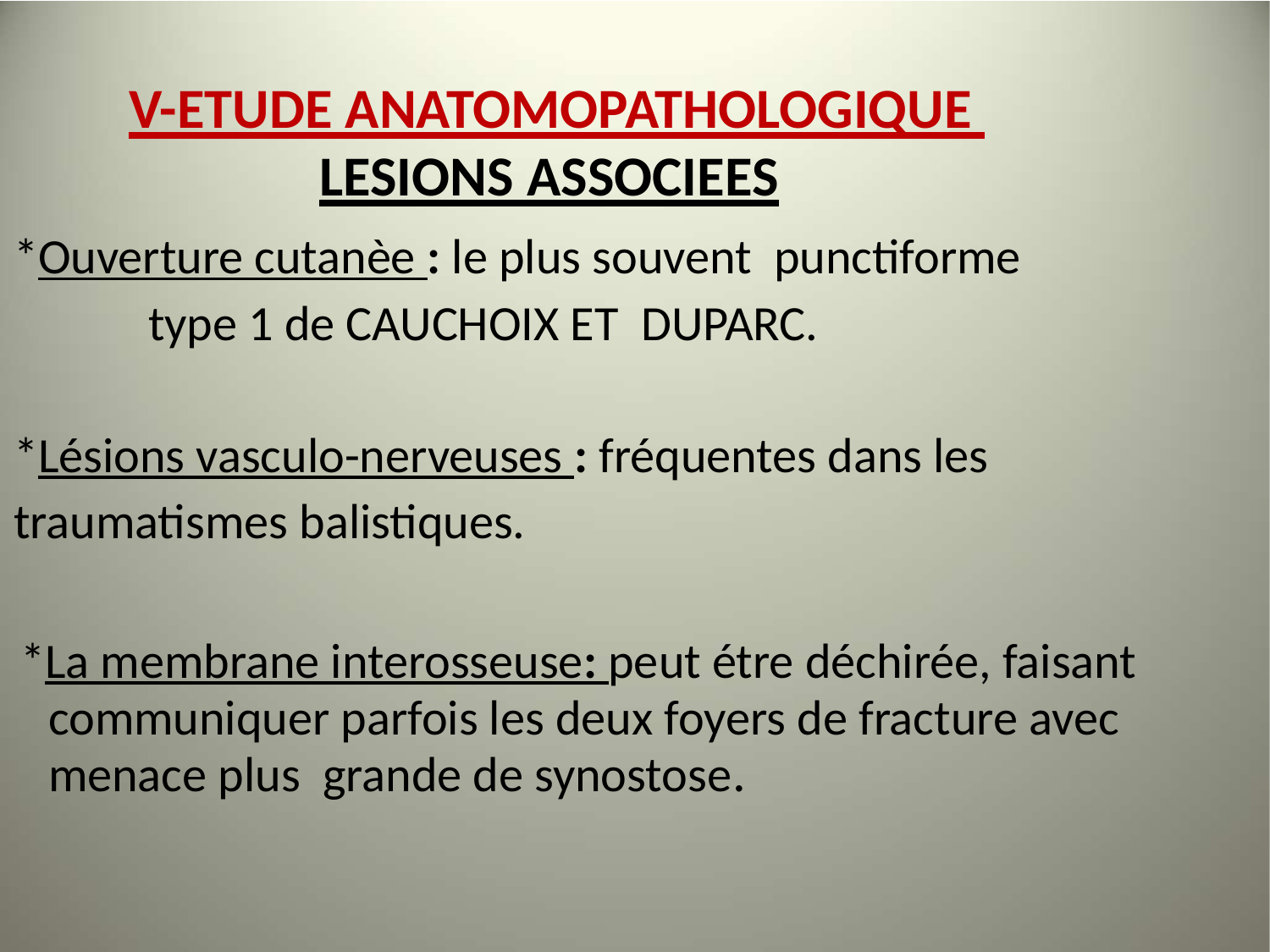

# V-ETUDE ANATOMOPATHOLOGIQUE LESIONS ASSOCIEES
*Ouverture cutanèe : le plus souvent  punctiforme
            type 1 de CAUCHOIX ET  DUPARC.

*Lésions vasculo-nerveuses : fréquentes dans les
traumatismes balistiques.

*La membrane interosseuse: peut étre déchirée, faisant communiquer parfois les deux foyers de fracture avec menace plus  grande de synostose.